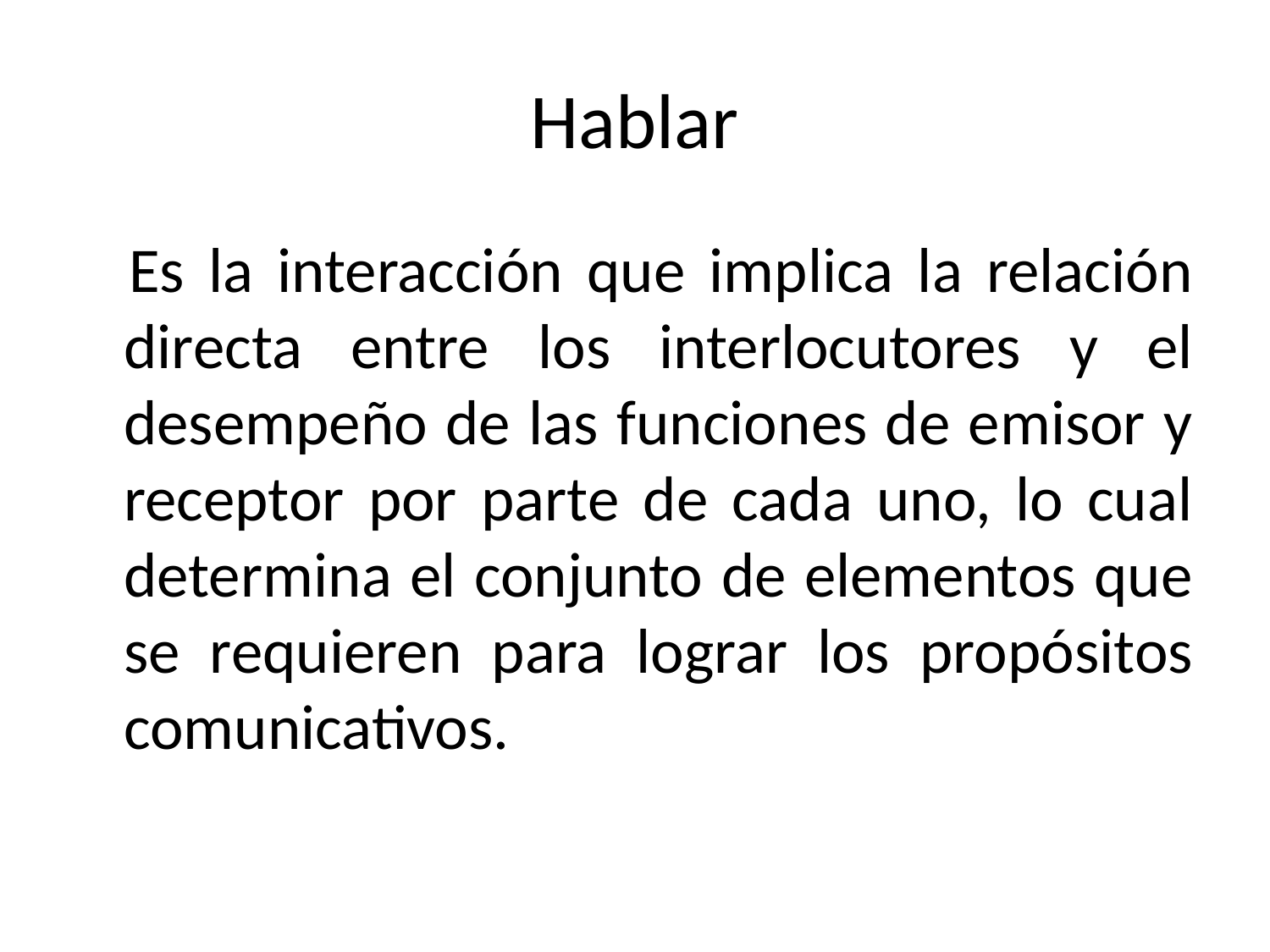

# Hablar
  Es la interacción que implica la relación directa entre los interlocutores y el desempeño de las funciones de emisor y receptor por parte de cada uno, lo cual determina el conjunto de elementos que se requieren para lograr los propósitos comunicativos.